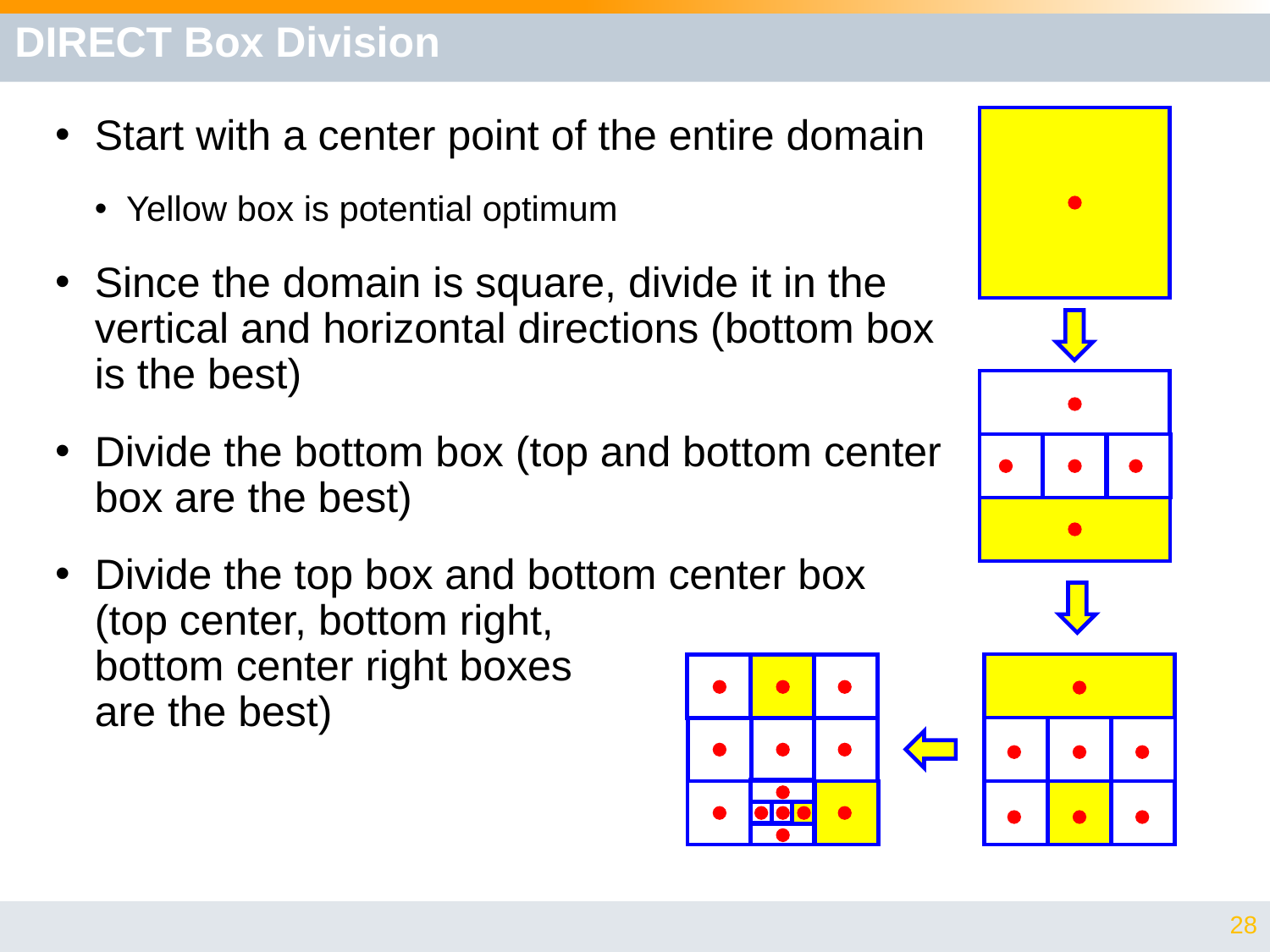

# DIRECT Box Division
Start with a center point of the entire domain
Yellow box is potential optimum
Since the domain is square, divide it in the
vertical and horizontal directions (bottom box
is the best)
Divide the bottom box (top and bottom center
box are the best)
Divide the top box and bottom center box
(top center, bottom right,
bottom center right boxes
are the best)